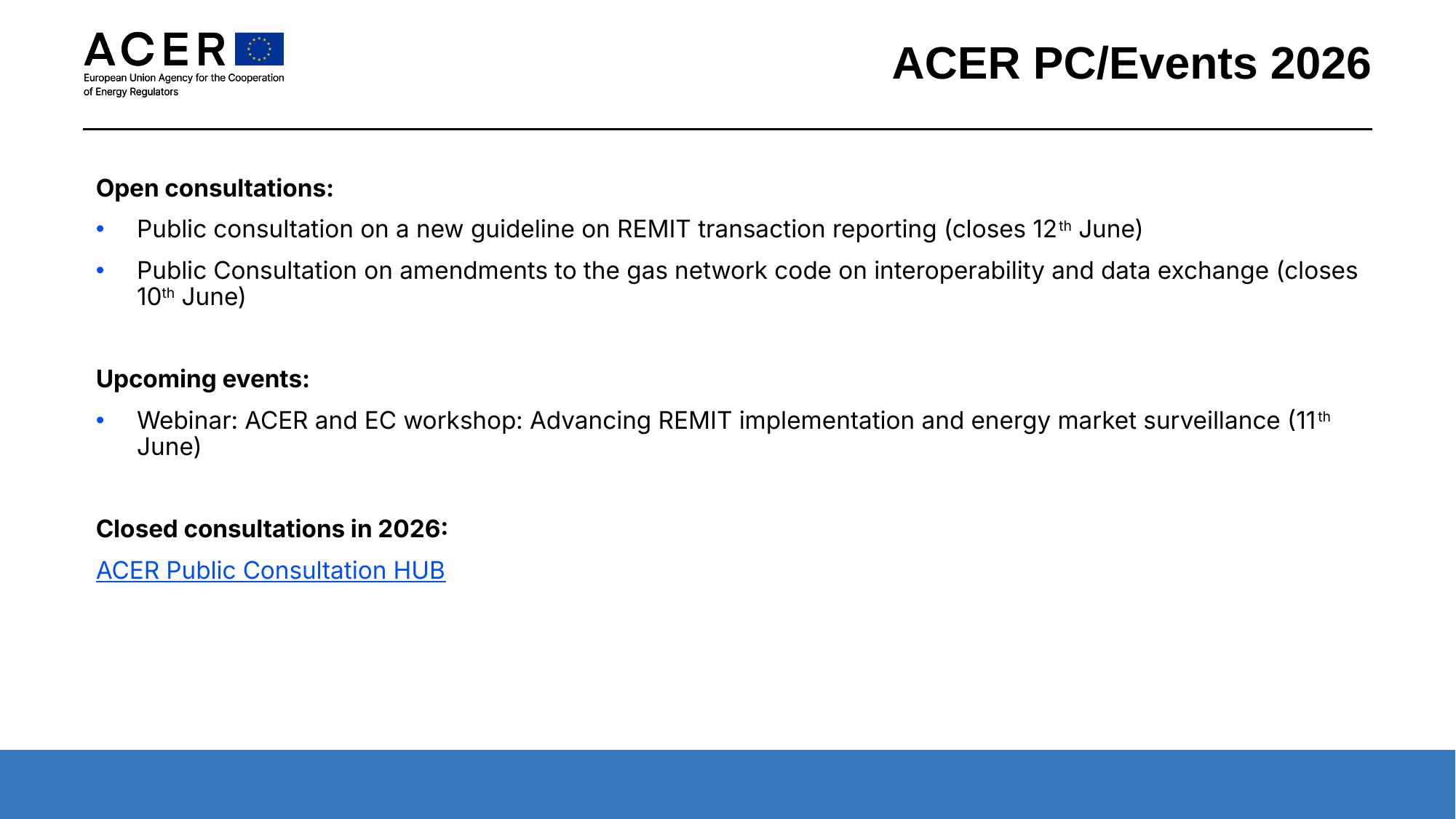

# ACER PC/Events 2026
Open consultations:
Public consultation on a new guideline on REMIT transaction reporting (closes 12th June)
Public Consultation on amendments to the gas network code on interoperability and data exchange (closes 10th June)

Upcoming events:
Webinar: ACER and EC workshop: Advancing REMIT implementation and energy market surveillance (11th June)

Closed consultations in 2026:
ACER Public Consultation HUB

1